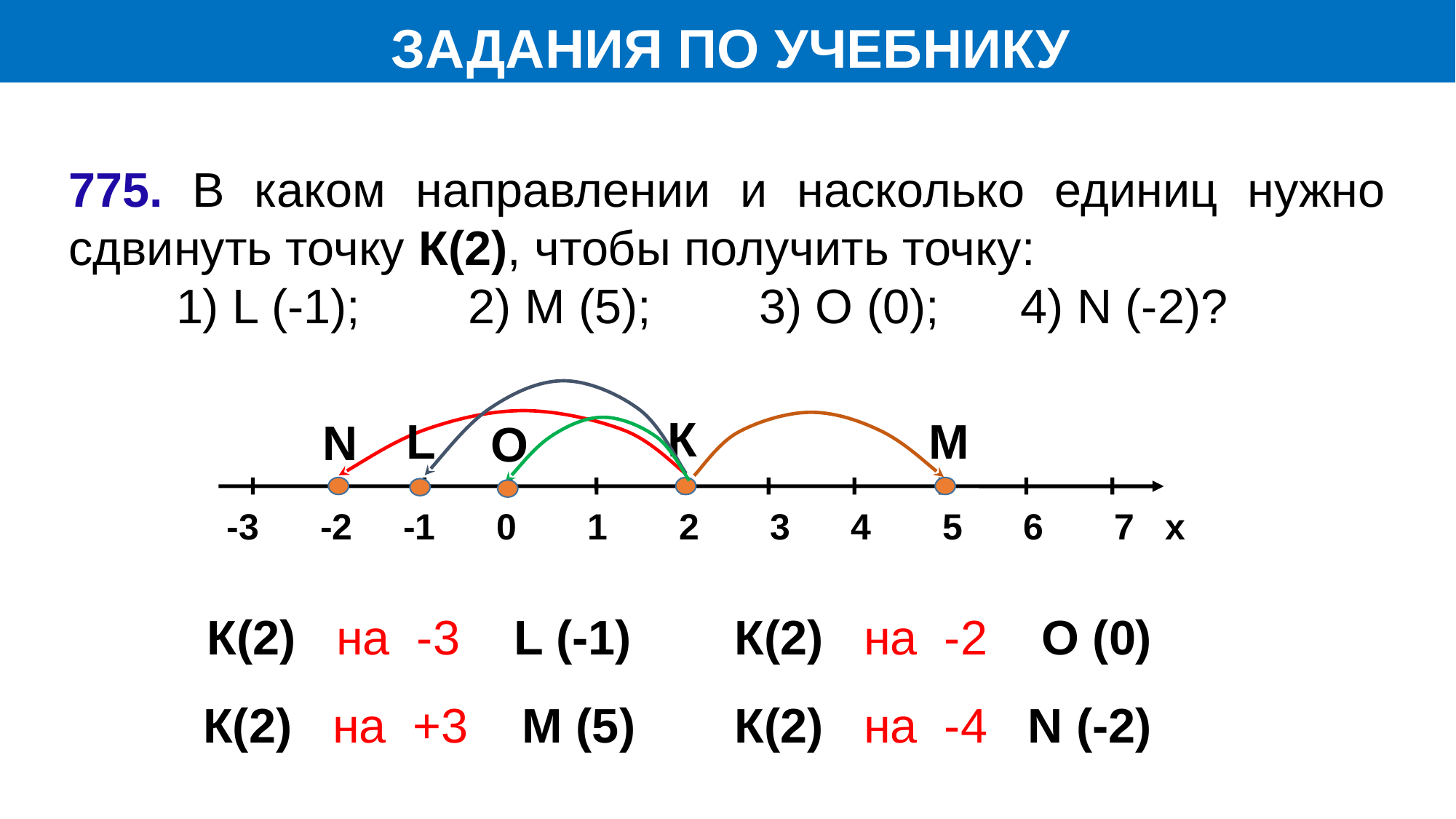

ЗАДАНИЯ ПО УЧЕБНИКУ
775. В каком направлении и насколько единиц нужно сдвинуть точку К(2), чтобы получить точку:
        1) L (-1);        2) M (5);        3) O (0);      4) N (-2)?

К
L
М
N
О

     -3      -2     -1      0       1       2       3      4       5      6       7   х

К(2)   на  -3    L (-1)
К(2)   на  -2    О (0)
К(2)   на  +3    M (5)
К(2)   на  -4   N (-2)